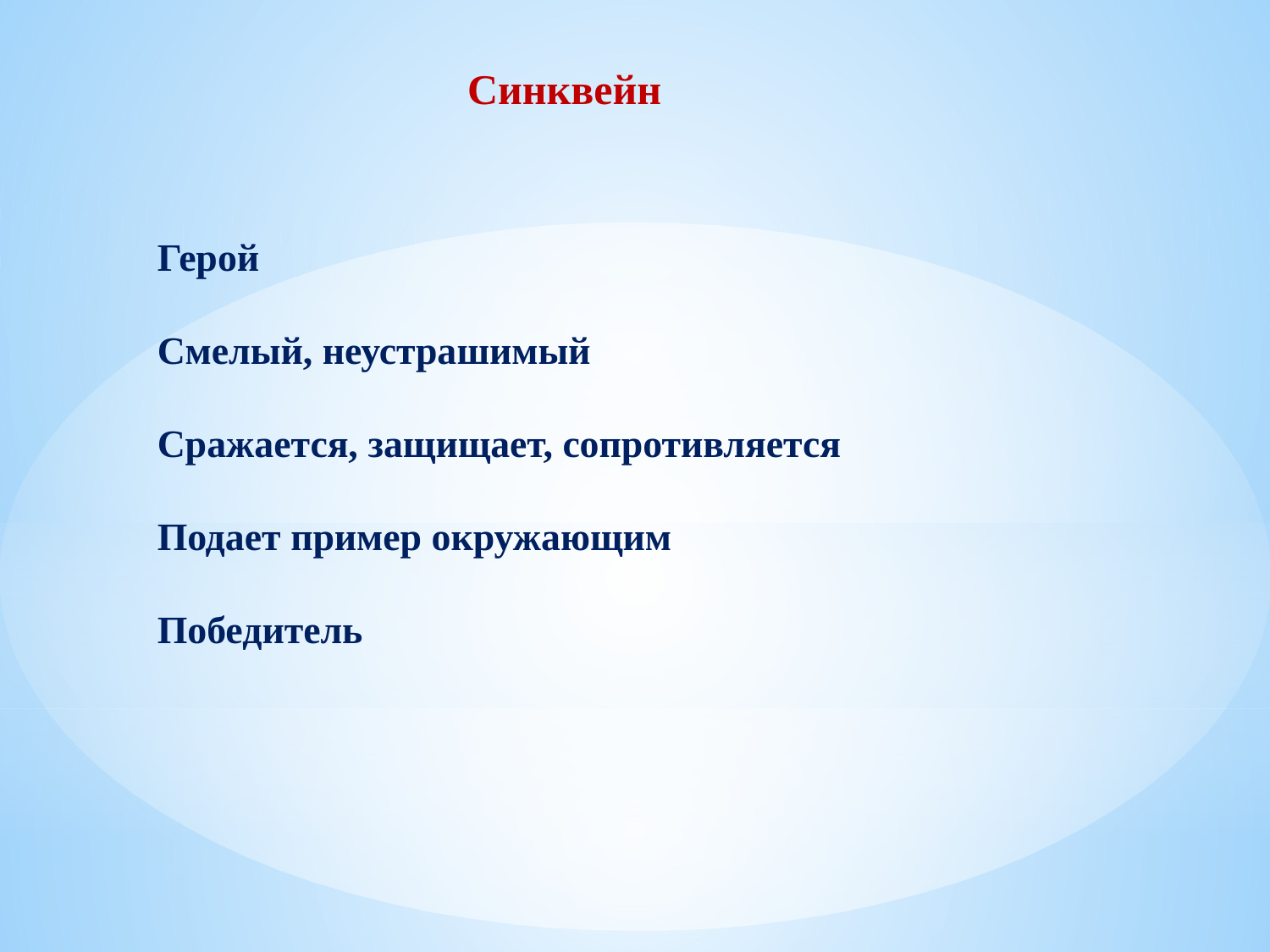

Синквейн
Герой

Смелый, неустрашимый

Сражается, защищает, сопротивляется

Подает пример окружающим

Победитель